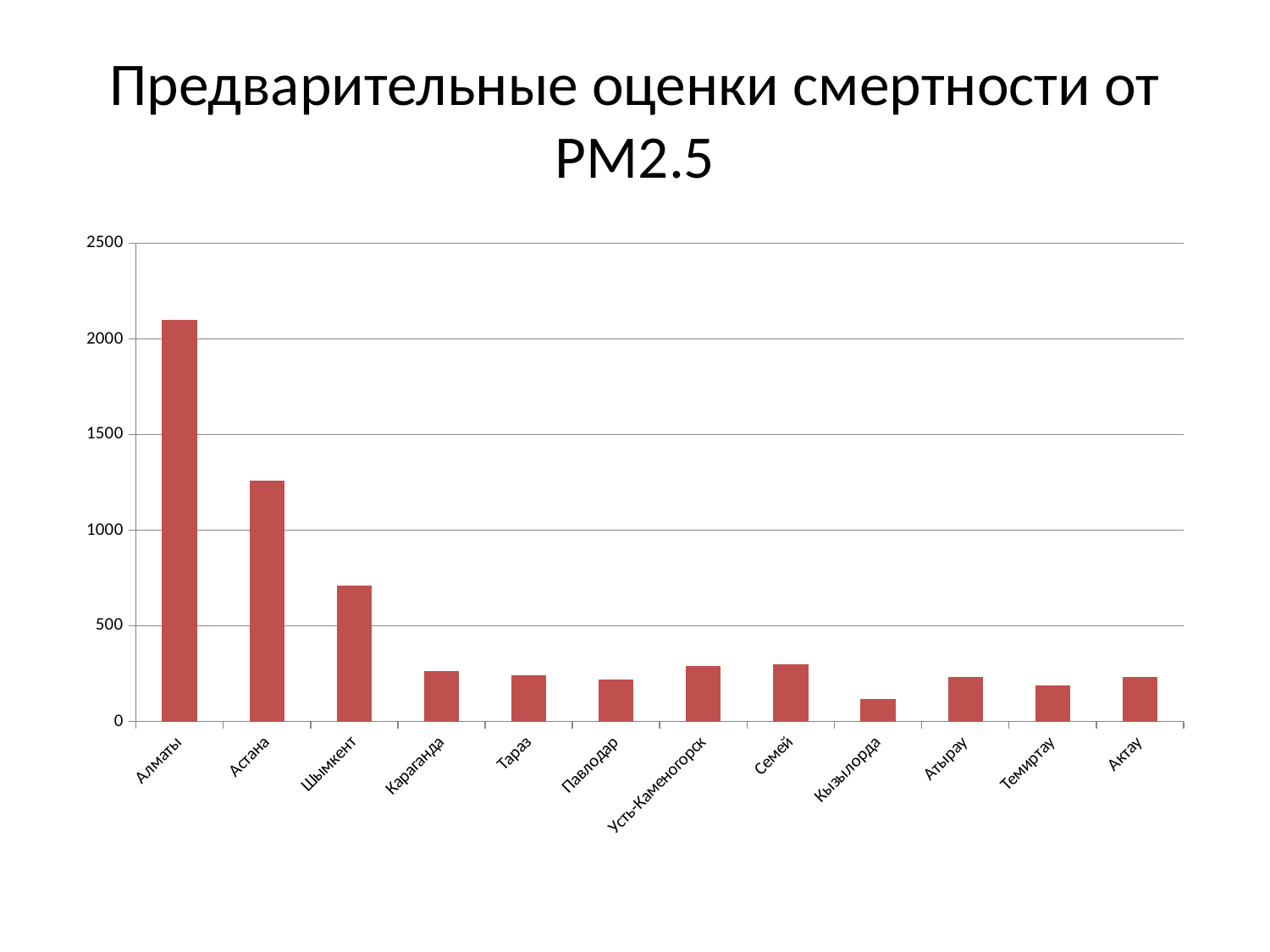

# Предварительные оценки смертности от PM2.5

### Chart

| Category |  |
|---|---|
| Алматы | 2100.910510909921 |
| Астана | 1259.8449513557468 |
| Шымкент | 710.5993880898741 |
| Караганда | 261.3345594625862 |
| Тараз | 241.75527634354597 |
| Павлодар | 217.18656542813378 |
| Усть-Каменогорск | 290.2032580485663 |
| Семей | 300.6835295060383 |
| Кызылорда | 118.31359692848125 |
| Атырау | 233.2655459632431 |
| Темиртау | 188.5021529075914 |
| Актау | 234.1835393686885 |